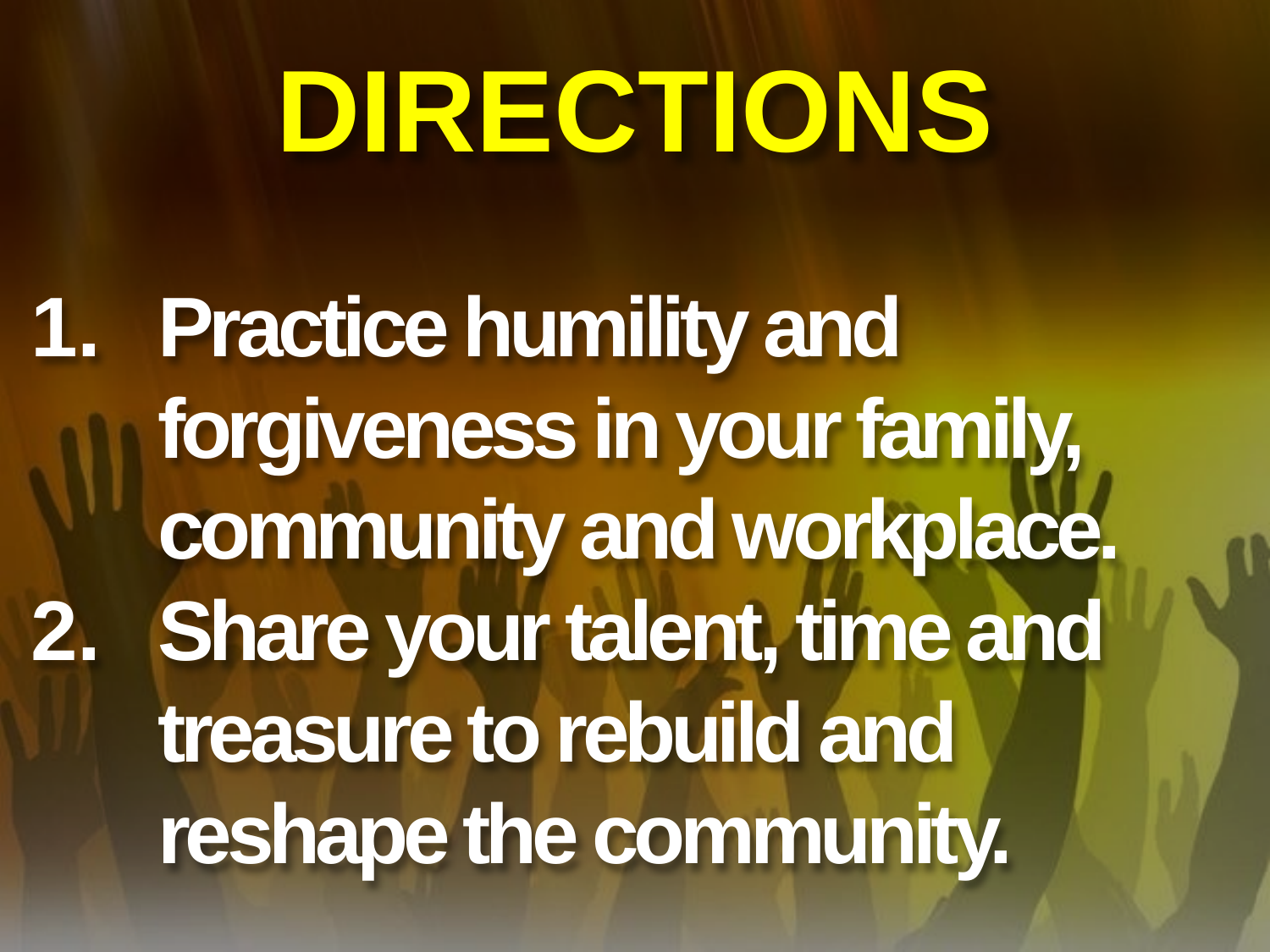

# DIRECTIONS
Practice humility and forgiveness in your family, community and workplace.
Share your talent, time and treasure to rebuild and reshape the community.